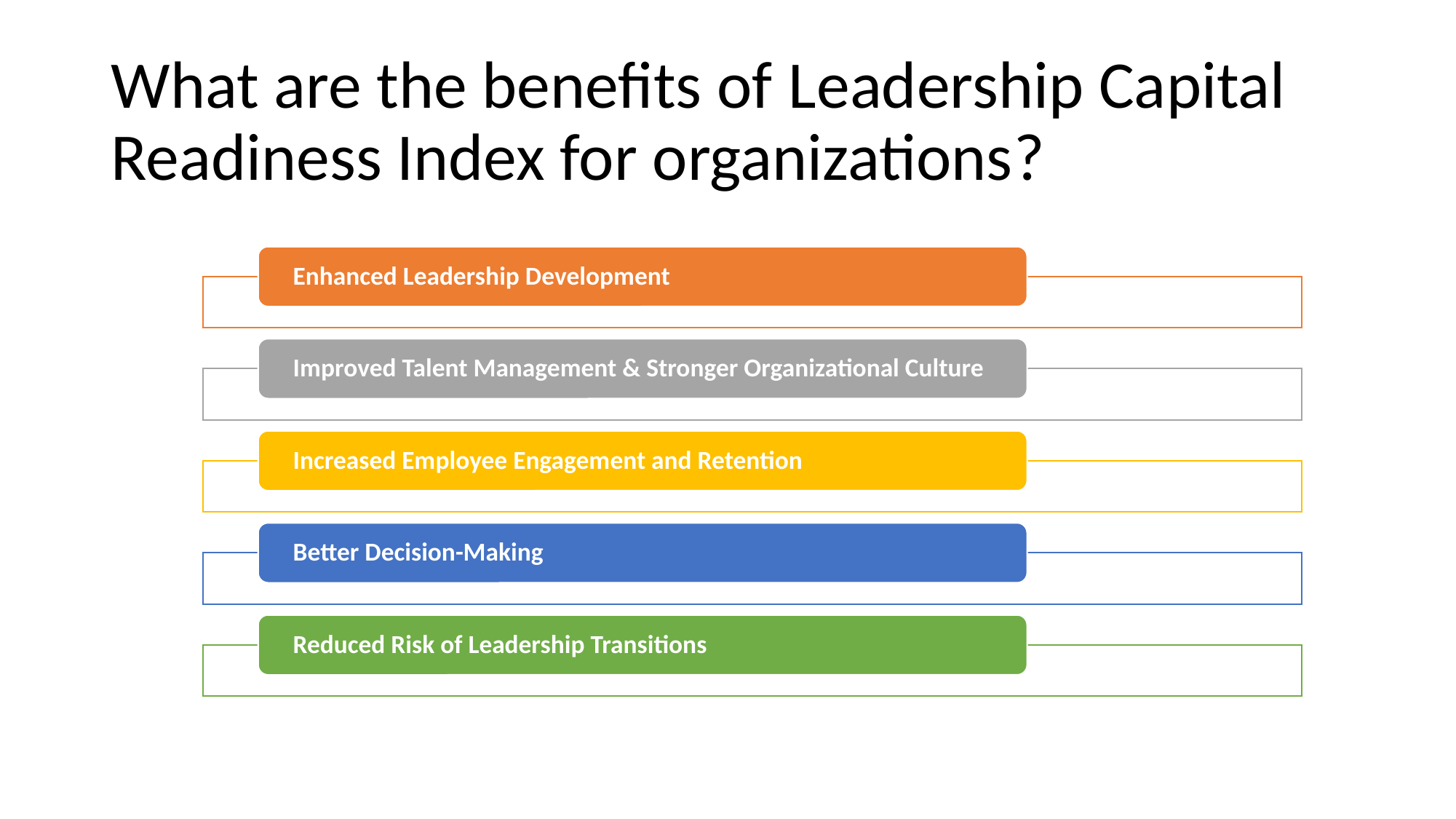

# What are the benefits of Leadership Capital Readiness Index for organizations?
Enhanced Leadership Development
Improved Talent Management & Stronger Organizational Culture
Increased Employee Engagement and Retention
Better Decision-Making
Reduced Risk of Leadership Transitions